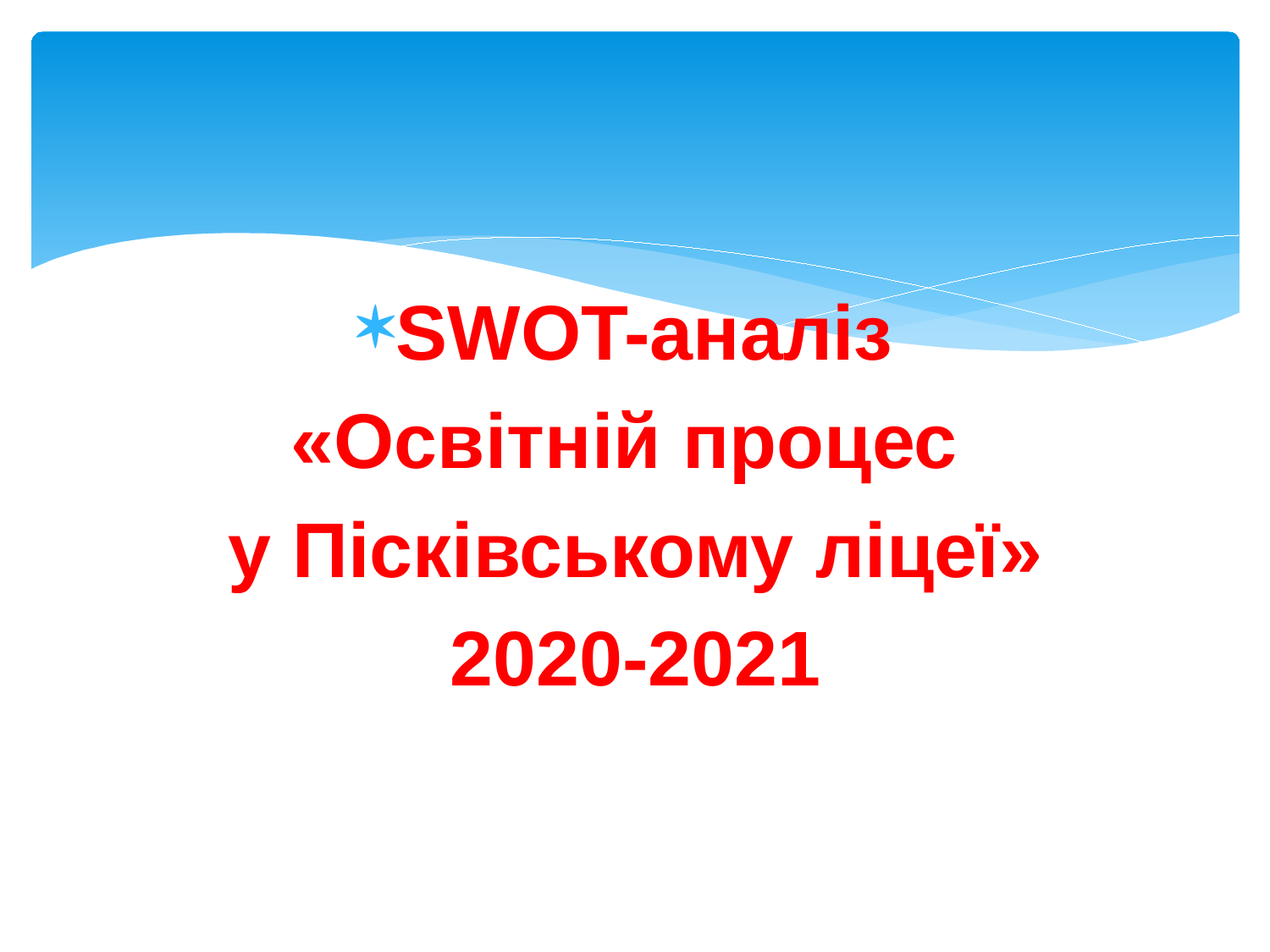

#
SWOT-аналіз
«Освітній процес
у Пісківському ліцеї»
2020-2021